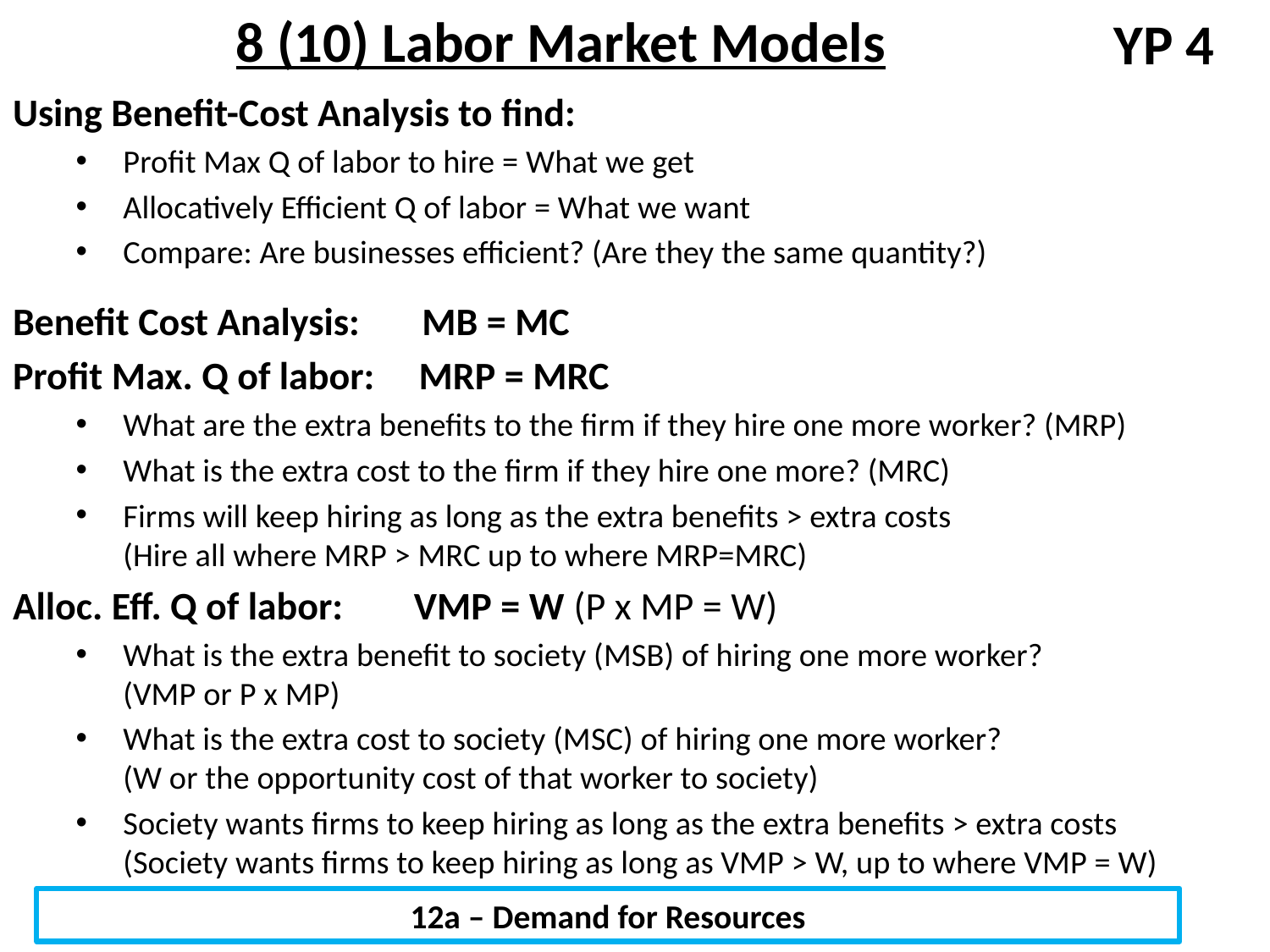

8 (10) Labor Market Models
YP 4
Using Benefit-Cost Analysis to find:
Profit Max Q of labor to hire = What we get
Allocatively Efficient Q of labor = What we want
Compare: Are businesses efficient? (Are they the same quantity?)

Benefit Cost Analysis:       MB = MC
Profit Max. Q of labor:     MRP = MRC
What are the extra benefits to the firm if they hire one more worker? (MRP)
What is the extra cost to the firm if they hire one more? (MRC)
Firms will keep hiring as long as the extra benefits > extra costs
(Hire all where MRP > MRC up to where MRP=MRC)
Alloc. Eff. Q of labor:        VMP = W (P x MP = W)
What is the extra benefit to society (MSB) of hiring one more worker?
(VMP or P x MP)
What is the extra cost to society (MSC) of hiring one more worker?
(W or the opportunity cost of that worker to society)
Society wants firms to keep hiring as long as the extra benefits > extra costs
(Society wants firms to keep hiring as long as VMP > W, up to where VMP = W)

# 12a – Demand for Resources